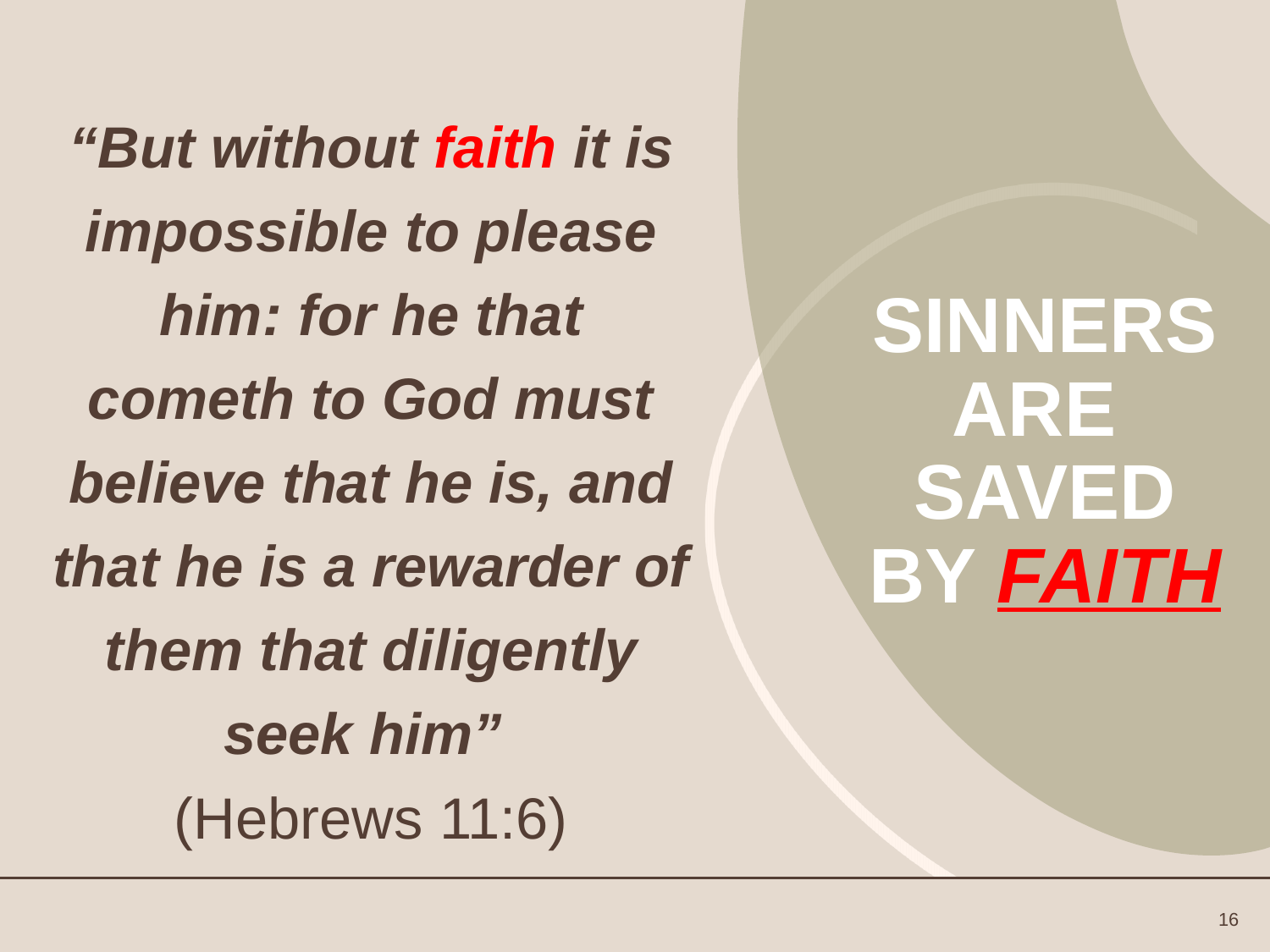

“But without faith it is impossible to please him: for he that cometh to God must believe that he is, and that he is a rewarder of them that diligently seek him”
(Hebrews 11:6)
# SINNERS ARE SAVED BY FAITH

16